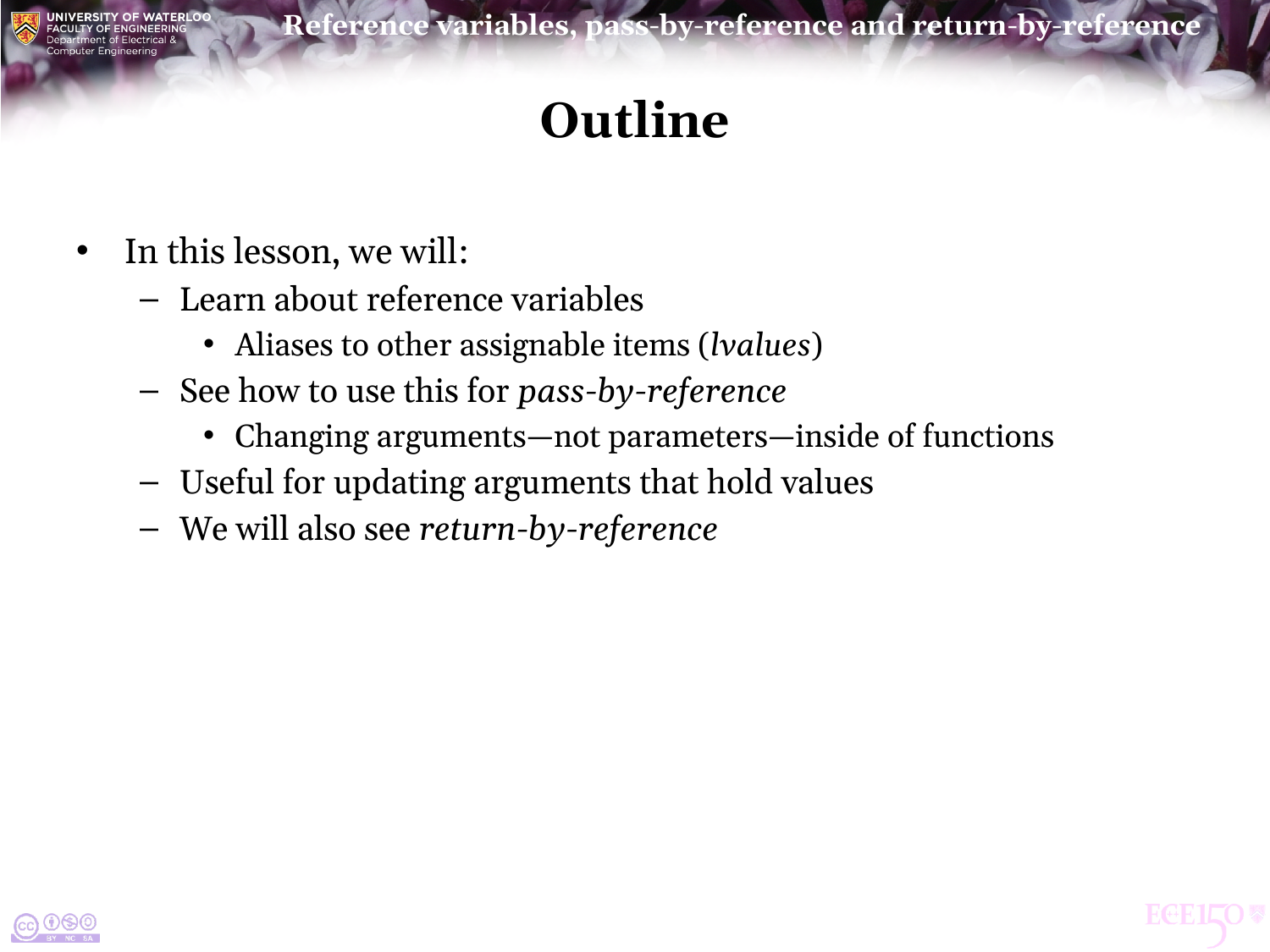

# Outline
In this lesson, we will:
Learn about reference variables
Aliases to other assignable items (lvalues)
See how to use this for pass-by-reference
Changing arguments—not parameters—inside of functions
Useful for updating arguments that hold values
We will also see return-by-reference